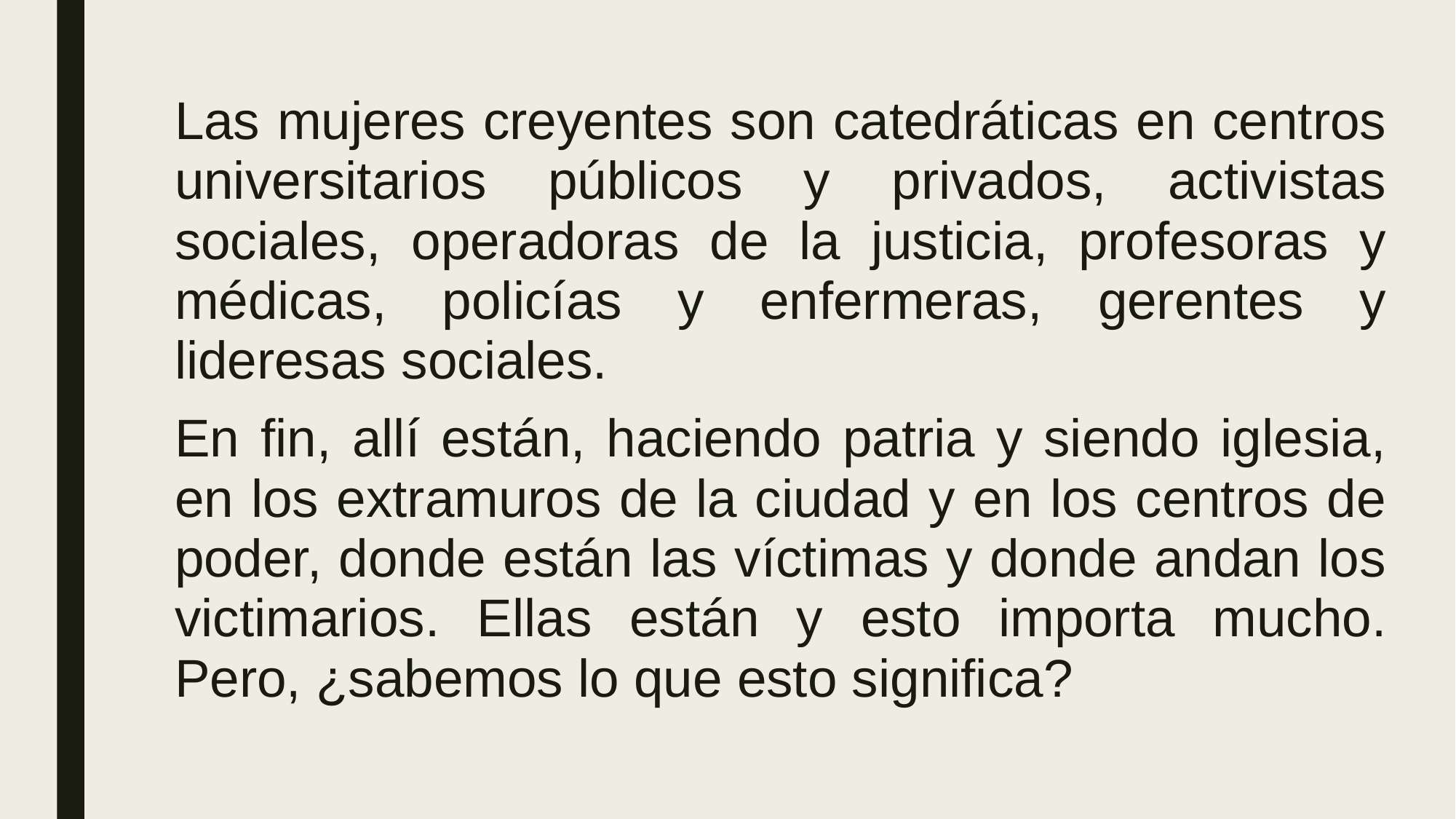

Las mujeres creyentes son catedráticas en centros universitarios públicos y privados, activistas sociales, operadoras de la justicia, profesoras y médicas, policías y enfermeras, gerentes y lideresas sociales.
En fin, allí están, haciendo patria y siendo iglesia, en los extramuros de la ciudad y en los centros de poder, donde están las víctimas y donde andan los victimarios. Ellas están y esto importa mucho. Pero, ¿sabemos lo que esto significa?